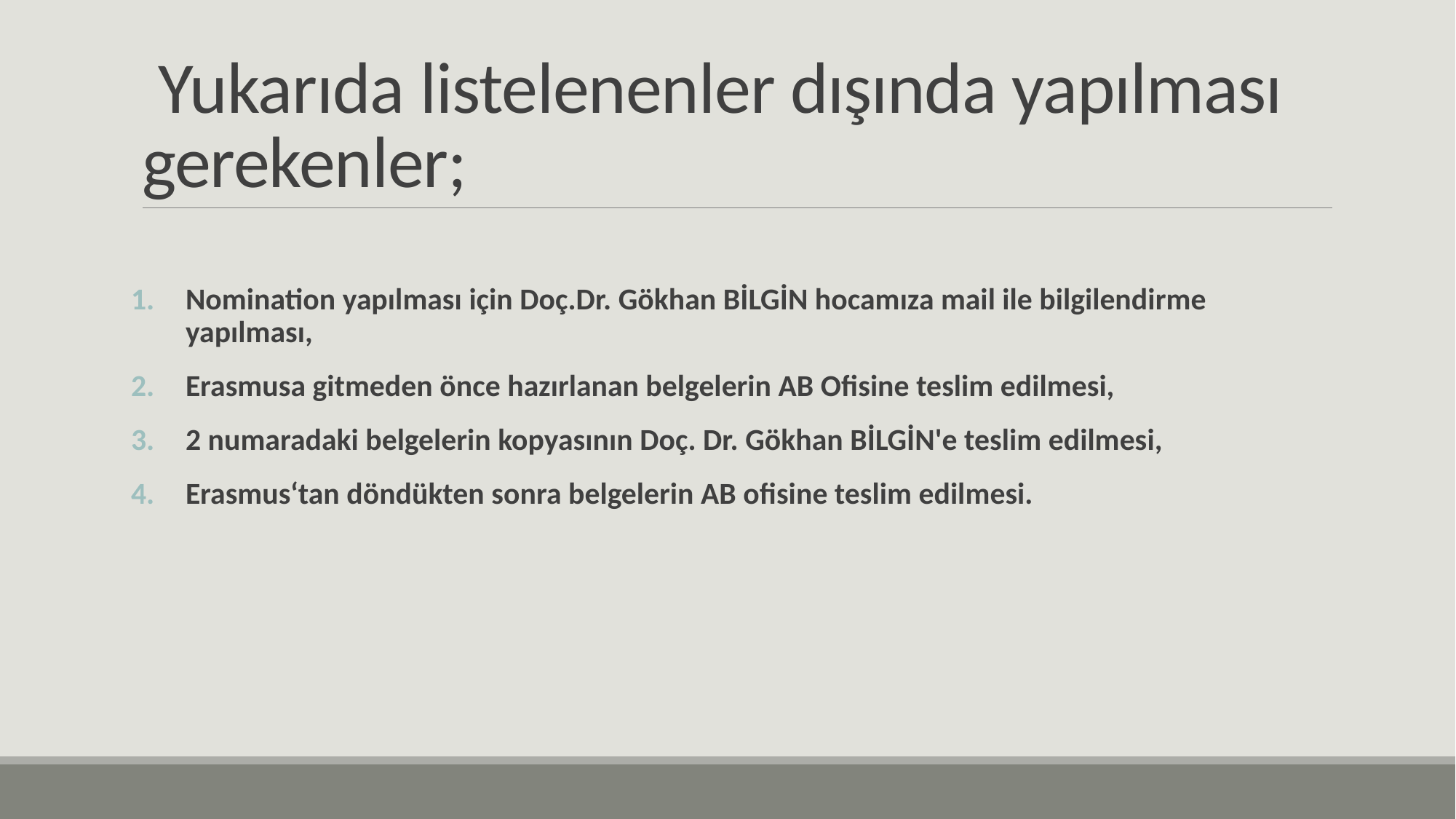

# Yukarıda listelenenler dışında yapılması gerekenler;

Nomination yapılması için Doç.Dr. Gökhan BİLGİN hocamıza mail ile bilgilendirme yapılması,
Erasmusa gitmeden önce hazırlanan belgelerin AB Ofisine teslim edilmesi,
2 numaradaki belgelerin kopyasının Doç. Dr. Gökhan BİLGİN'e teslim edilmesi,
Erasmus‘tan döndükten sonra belgelerin AB ofisine teslim edilmesi.